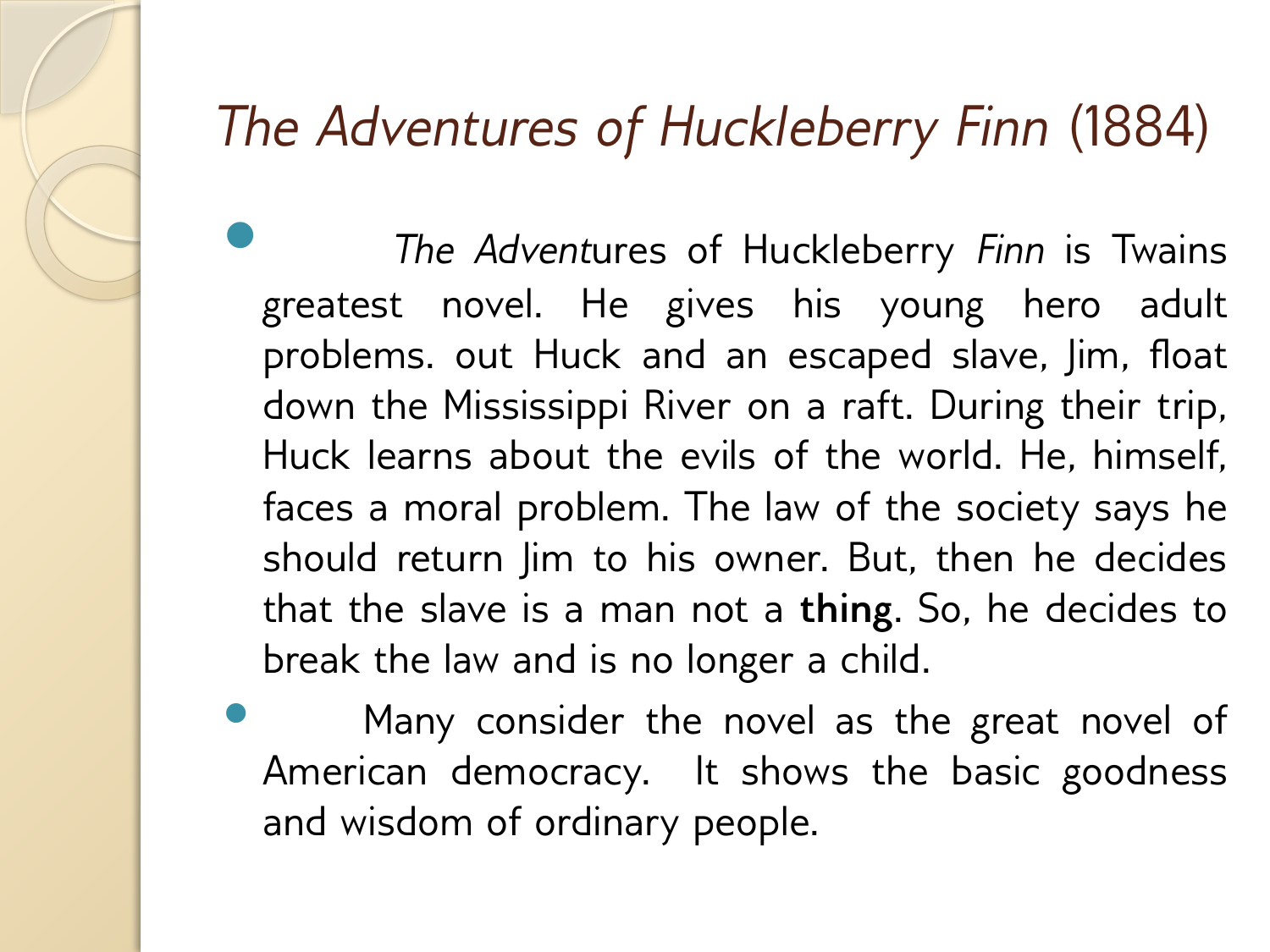

# The Adventures of Huckleberry Finn (1884)
     The Adventures of Huckleberry Finn is Twains greatest novel. He gives his young hero adult problems. out Huck and an escaped slave, Jim, float down the Mississippi River on a raft. During their trip, Huck learns about the evils of the world. He, himself, faces a moral problem. The law of the society says he should return Jim to his owner. But, then he decides that the slave is a man not a thing. So, he decides to break the law and is no longer a child.
     Many consider the novel as the great novel of American democracy.  It shows the basic goodness and wisdom of ordinary people.